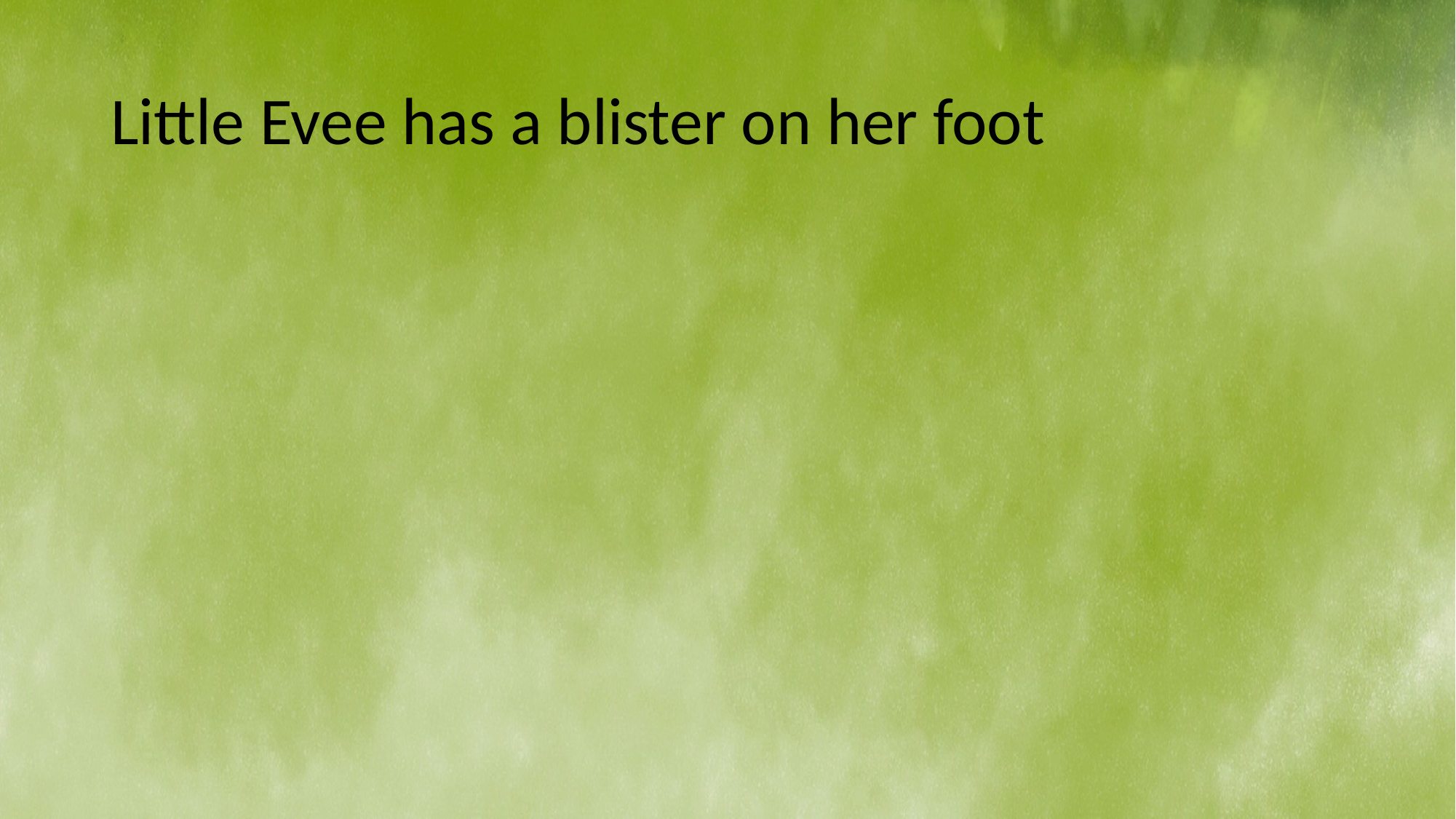

# Little Evee has a blister on her foot